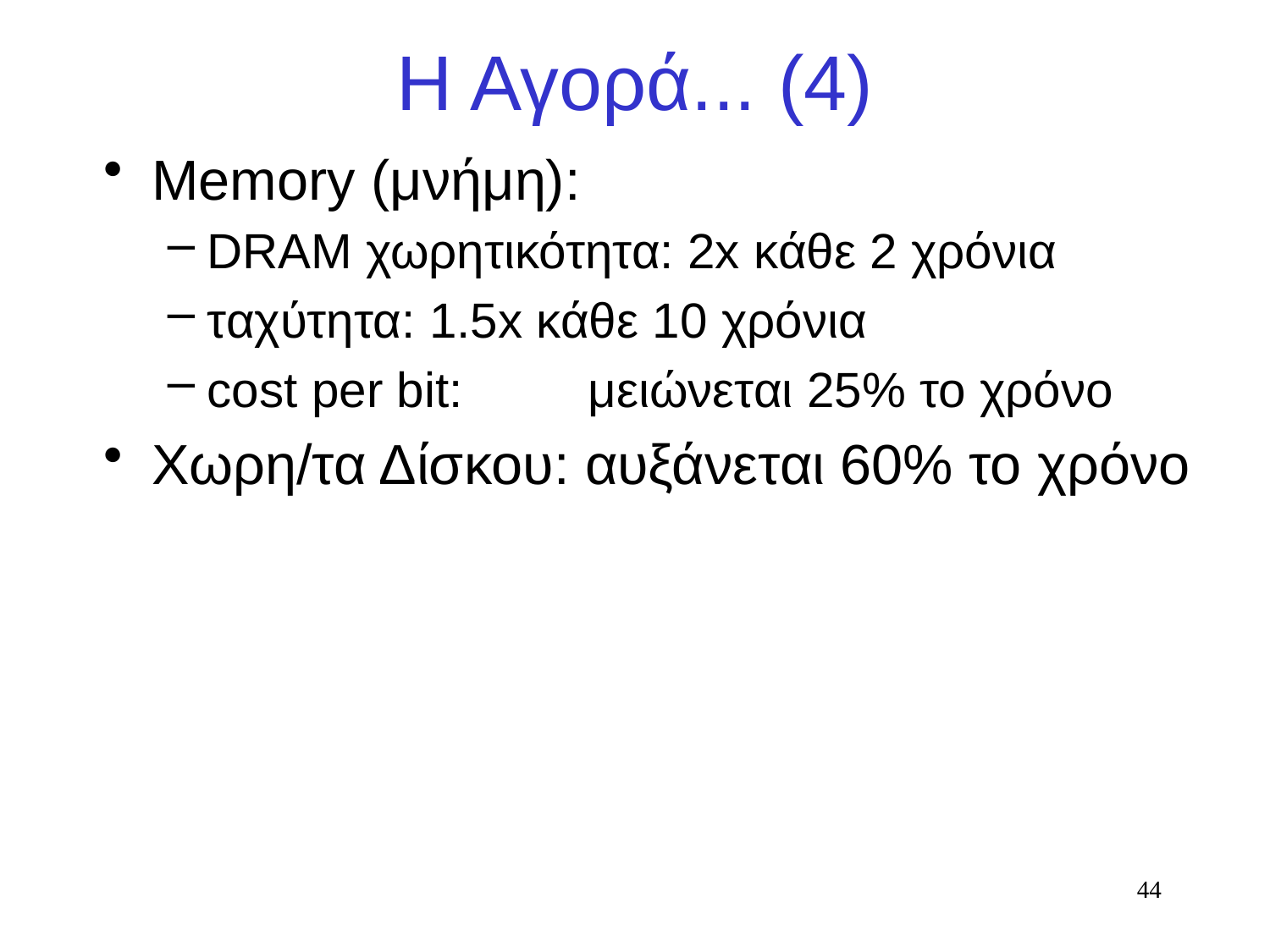

# Η Αγορά... (4)
Memory (μνήμη):
DRAM χωρητικότητα: 2x κάθε 2 χρόνια
ταχύτητα: 1.5x κάθε 10 χρόνια
cost per bit:	μειώνεται 25% το χρόνο
Χωρη/τα Δίσκου: αυξάνεται 60% το χρόνο
44